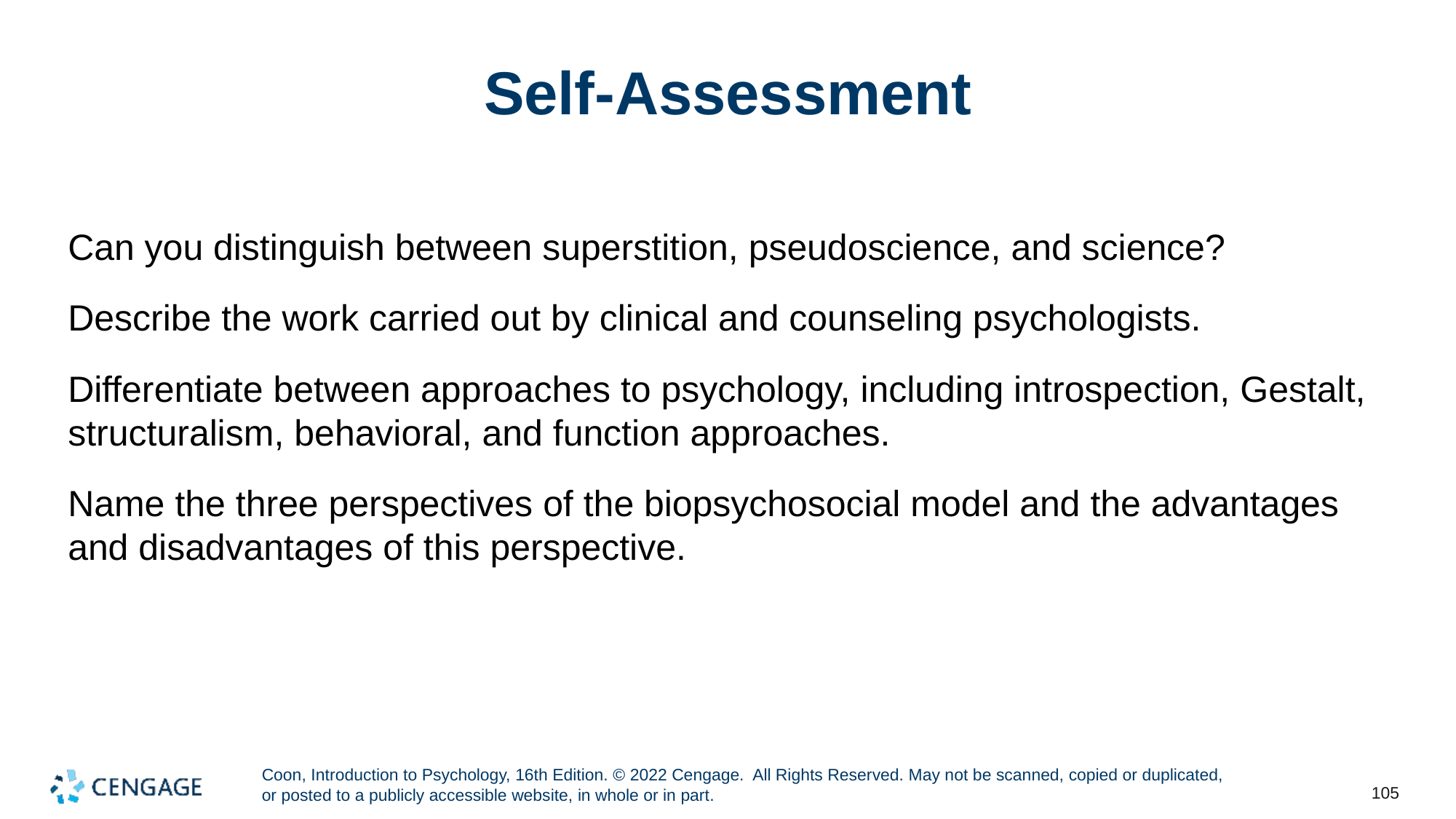

# Self-Assessment
Can you distinguish between superstition, pseudoscience, and science?
Describe the work carried out by clinical and counseling psychologists.
Differentiate between approaches to psychology, including introspection, Gestalt, structuralism, behavioral, and function approaches.
Name the three perspectives of the biopsychosocial model and the advantages and disadvantages of this perspective.